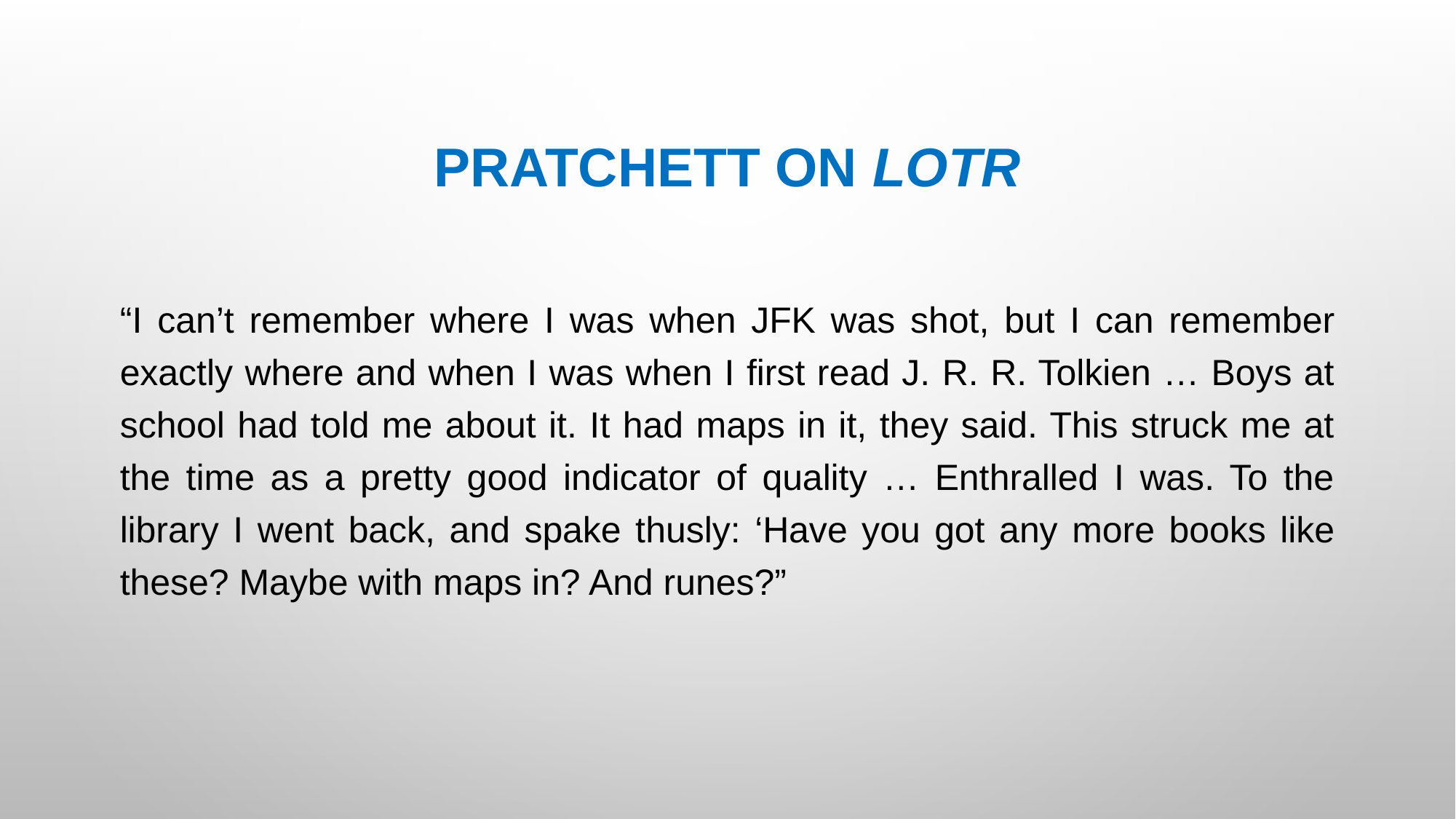

# Pratchett on LOTR
“I can’t remember where I was when JFK was shot, but I can remember exactly where and when I was when I first read J. R. R. Tolkien … Boys at school had told me about it. It had maps in it, they said. This struck me at the time as a pretty good indicator of quality … Enthralled I was. To the library I went back, and spake thusly: ‘Have you got any more books like these? Maybe with maps in? And runes?”